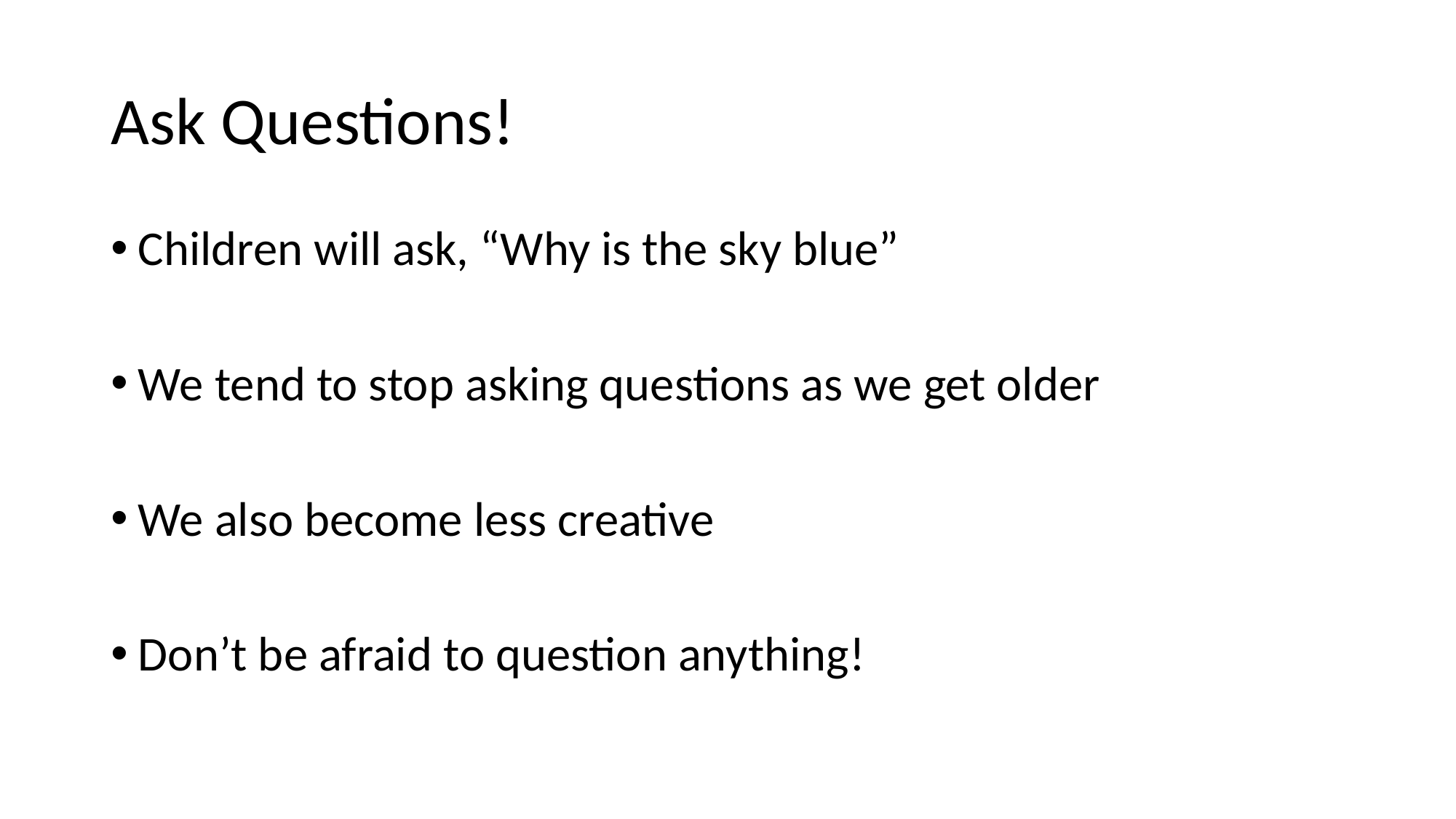

# Ask Questions!
Children will ask, “Why is the sky blue”

We tend to stop asking questions as we get older

We also become less creative

Don’t be afraid to question anything!